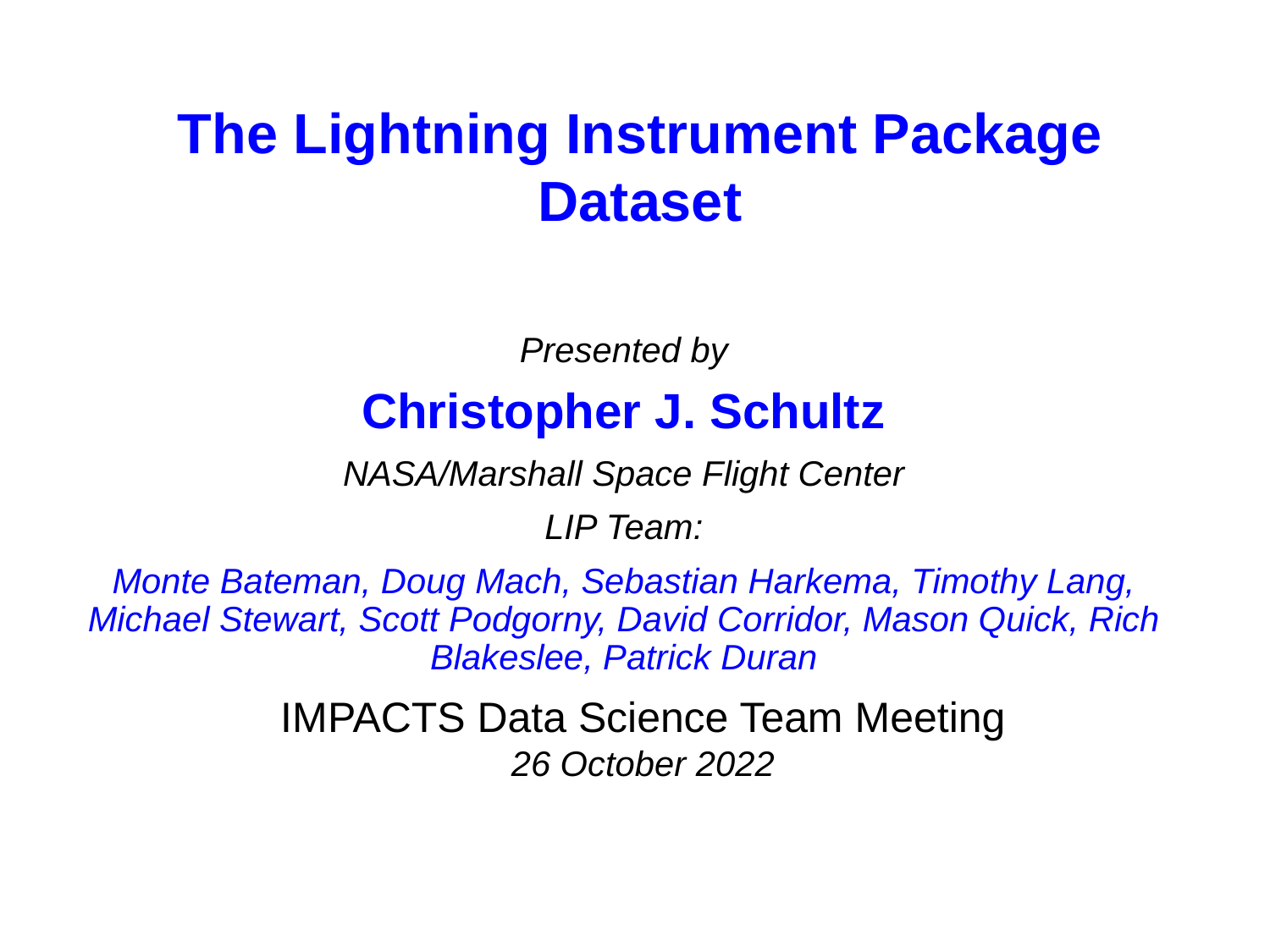

The Lightning Instrument Package Dataset

Presented by
Christopher J. Schultz
NASA/Marshall Space Flight Center
LIP Team:
Monte Bateman, Doug Mach, Sebastian Harkema, Timothy Lang, Michael Stewart, Scott Podgorny, David Corridor, Mason Quick, Rich Blakeslee, Patrick Duran
IMPACTS Data Science Team Meeting
26 October 2022